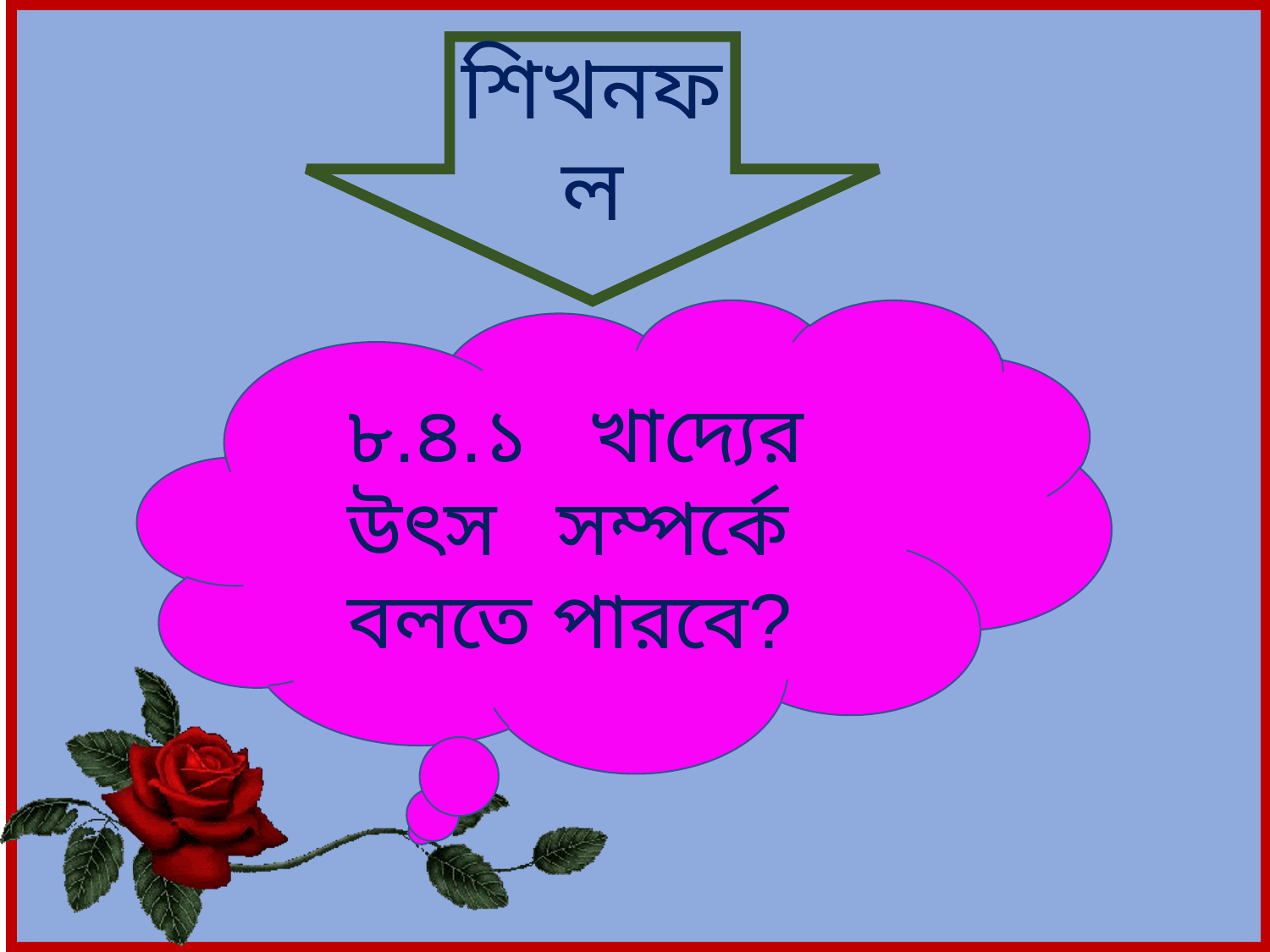

শিখনফল
৮.৪.১   খাদ্যের উৎস   সম্পর্কে বলতে পারবে?